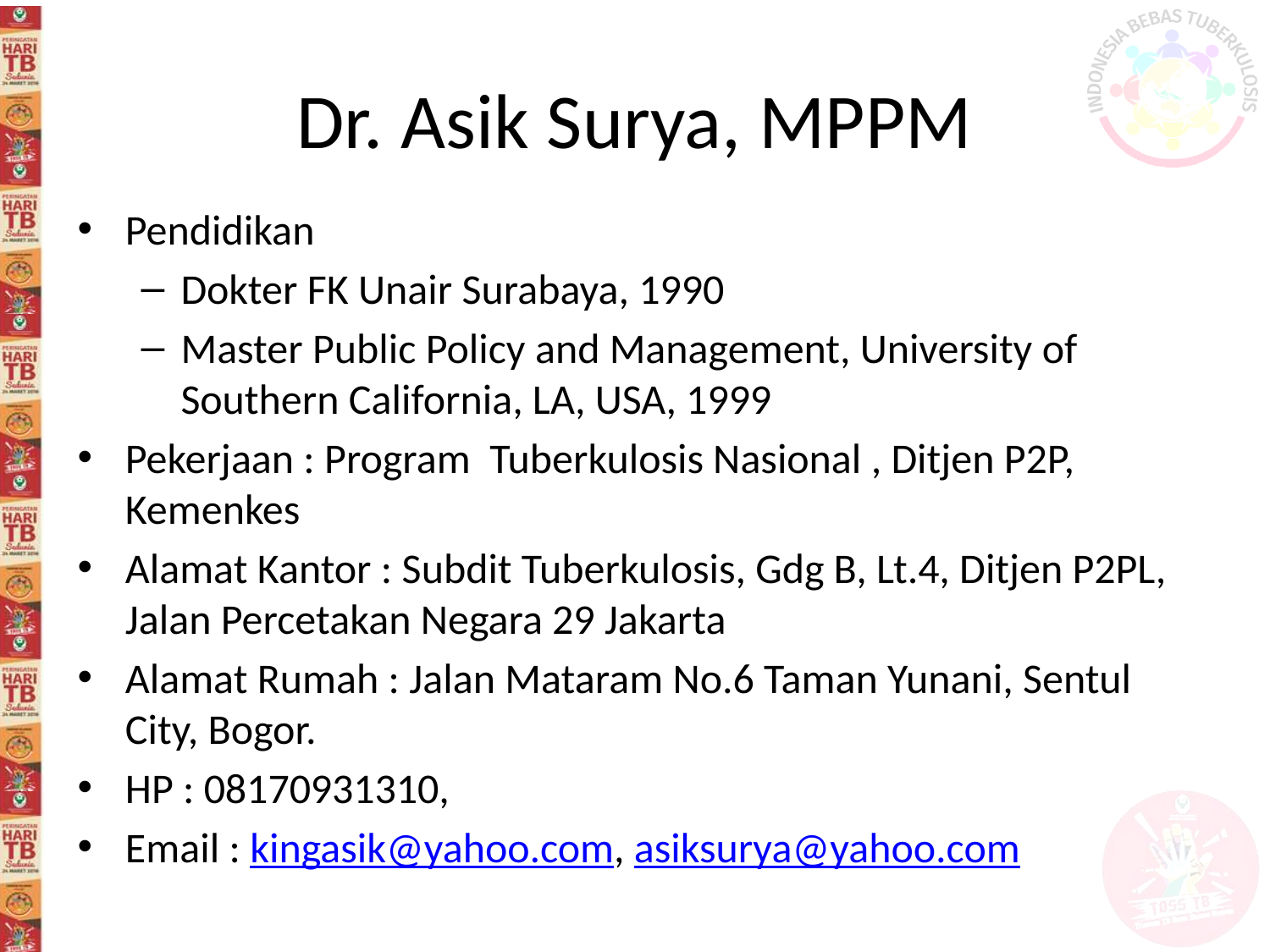

# Dr. Asik Surya, MPPM
Pendidikan
Dokter FK Unair Surabaya, 1990
Master Public Policy and Management, University of Southern California, LA, USA, 1999
Pekerjaan : Program  Tuberkulosis Nasional , Ditjen P2P, Kemenkes
Alamat Kantor : Subdit Tuberkulosis, Gdg B, Lt.4, Ditjen P2PL, Jalan Percetakan Negara 29 Jakarta
Alamat Rumah : Jalan Mataram No.6 Taman Yunani, Sentul City, Bogor.
HP : 08170931310,
Email : kingasik@yahoo.com, asiksurya@yahoo.com